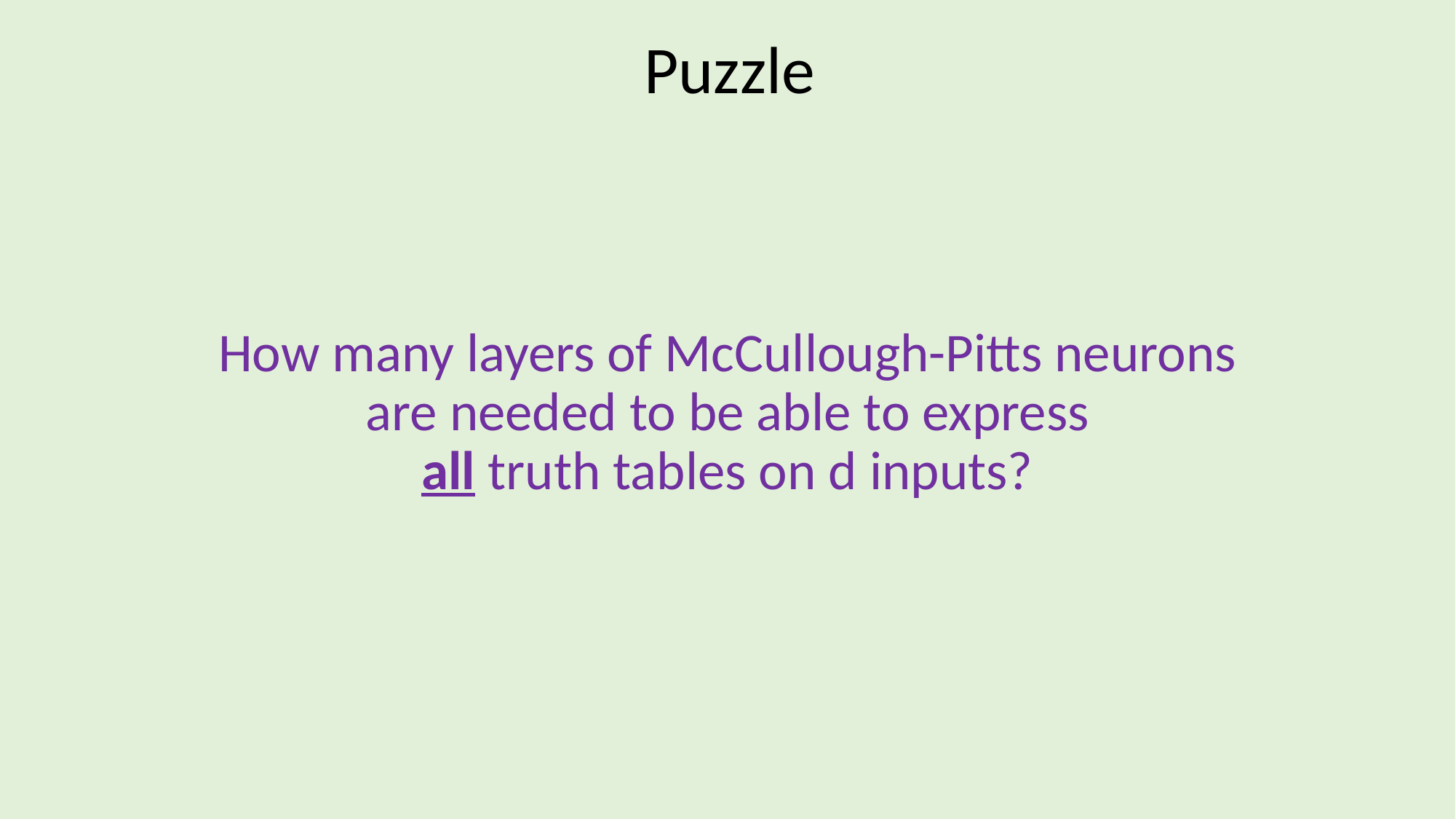

# Puzzle
How many layers of McCullough-Pitts neurons
are needed to be able to express
all truth tables on d inputs?